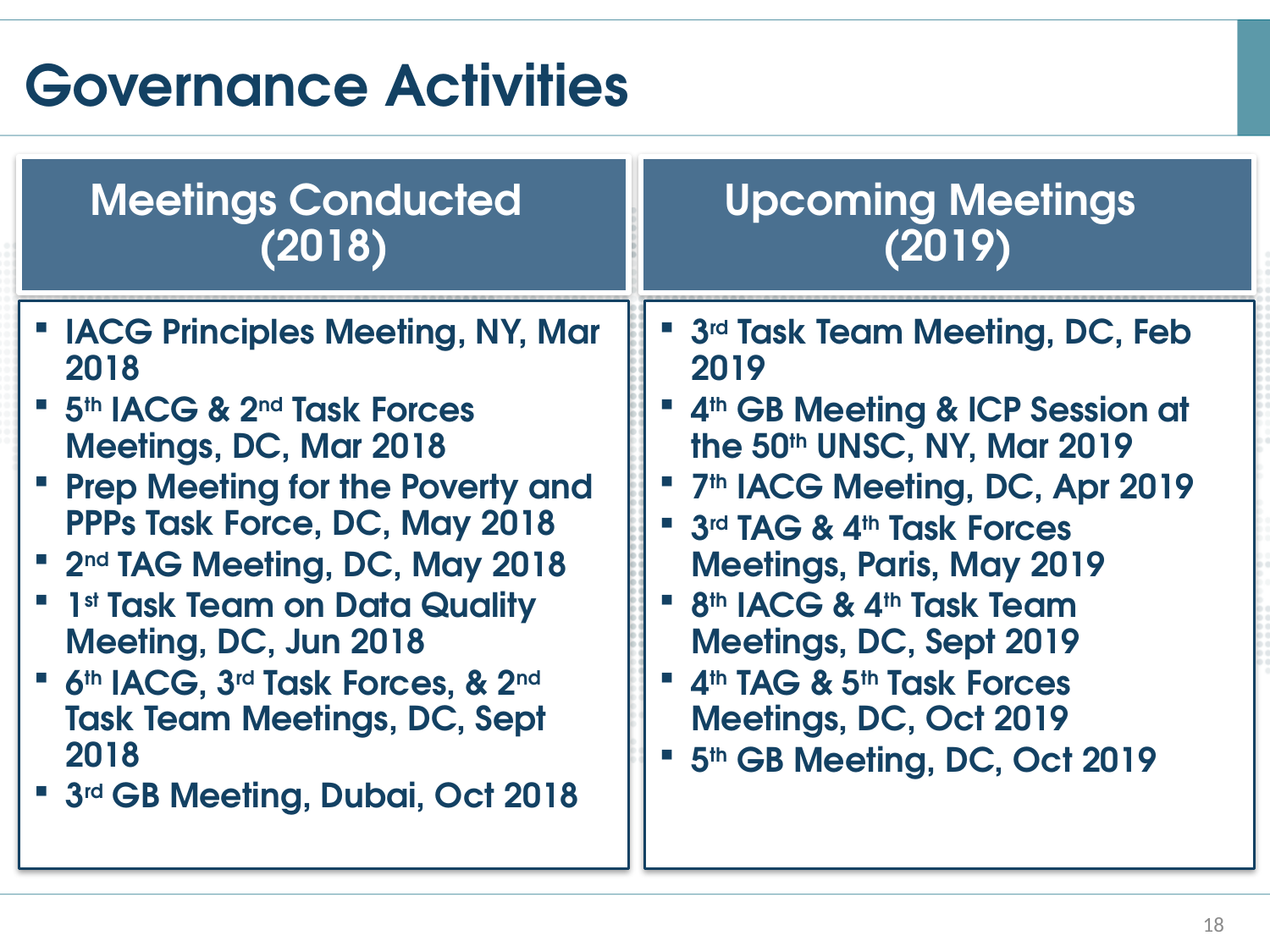

Governance Activities
Meetings Conducted    (2018)
Upcoming Meetings    (2019)
IACG Principles Meeting, NY, Mar 2018
5th IACG & 2nd Task Forces Meetings, DC, Mar 2018
Prep Meeting for the Poverty and PPPs Task Force, DC, May 2018
2nd TAG Meeting, DC, May 2018
1st Task Team on Data Quality Meeting, DC, Jun 2018
6th IACG, 3rd Task Forces, & 2nd Task Team Meetings, DC, Sept 2018
3rd GB Meeting, Dubai, Oct 2018
3rd Task Team Meeting, DC, Feb 2019
4th GB Meeting & ICP Session at the 50th UNSC, NY, Mar 2019
7th IACG Meeting, DC, Apr 2019
3rd TAG & 4th Task Forces Meetings, Paris, May 2019
8th IACG & 4th Task Team Meetings, DC, Sept 2019
4th TAG & 5th Task Forces Meetings, DC, Oct 2019
5th GB Meeting, DC, Oct 2019
18